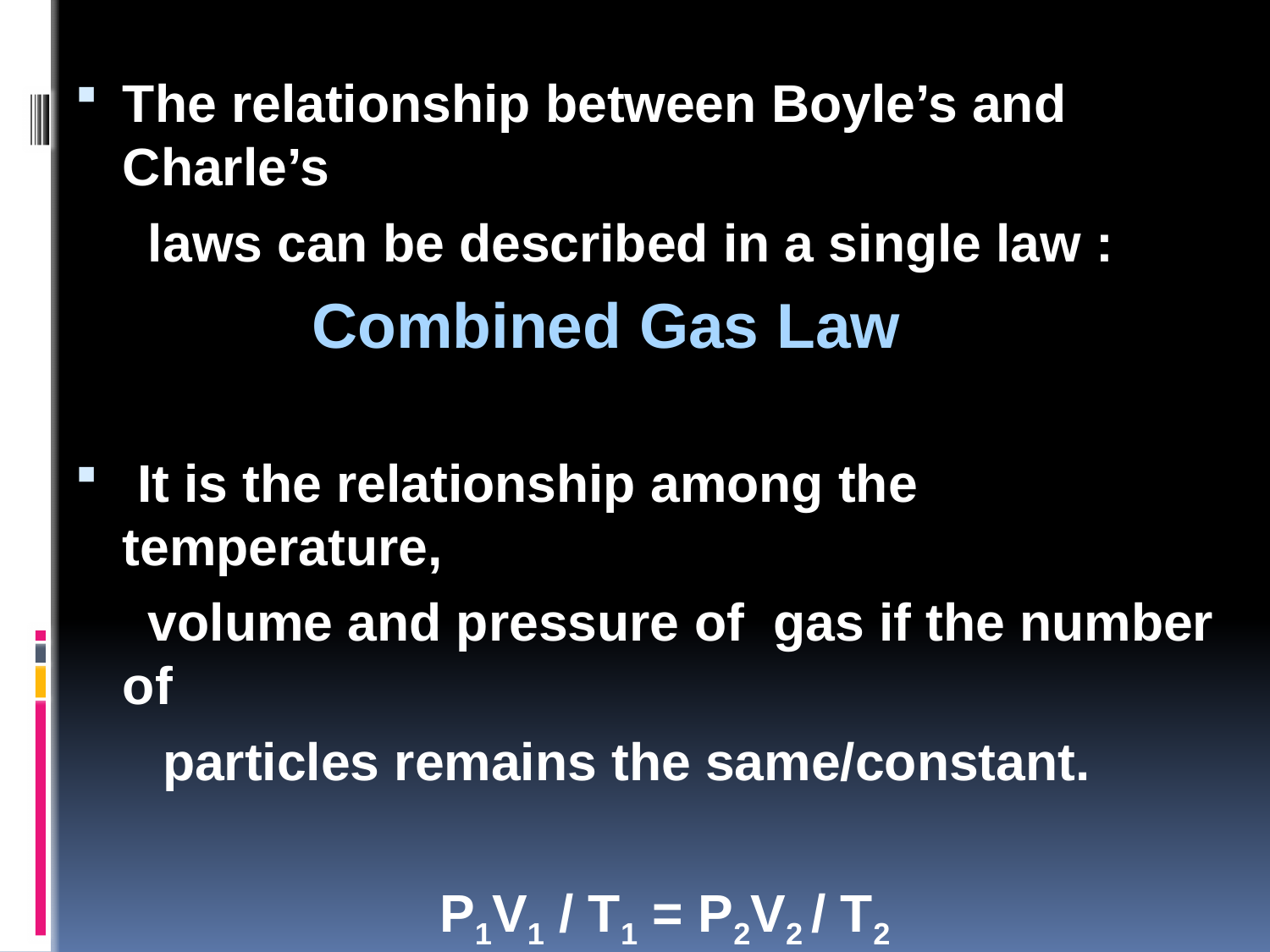

# Combined Gas Laws
The relationship between Boyle’s and Charle’s
     laws can be described in a single law :
                Combined Gas Law

 It is the relationship among the temperature,
     volume and pressure of  gas if the number of
      particles remains the same/constant.

  P1V1 / T1 = P2V2 / T2
Pressure is measured in units called
     kiloPascal or kPa